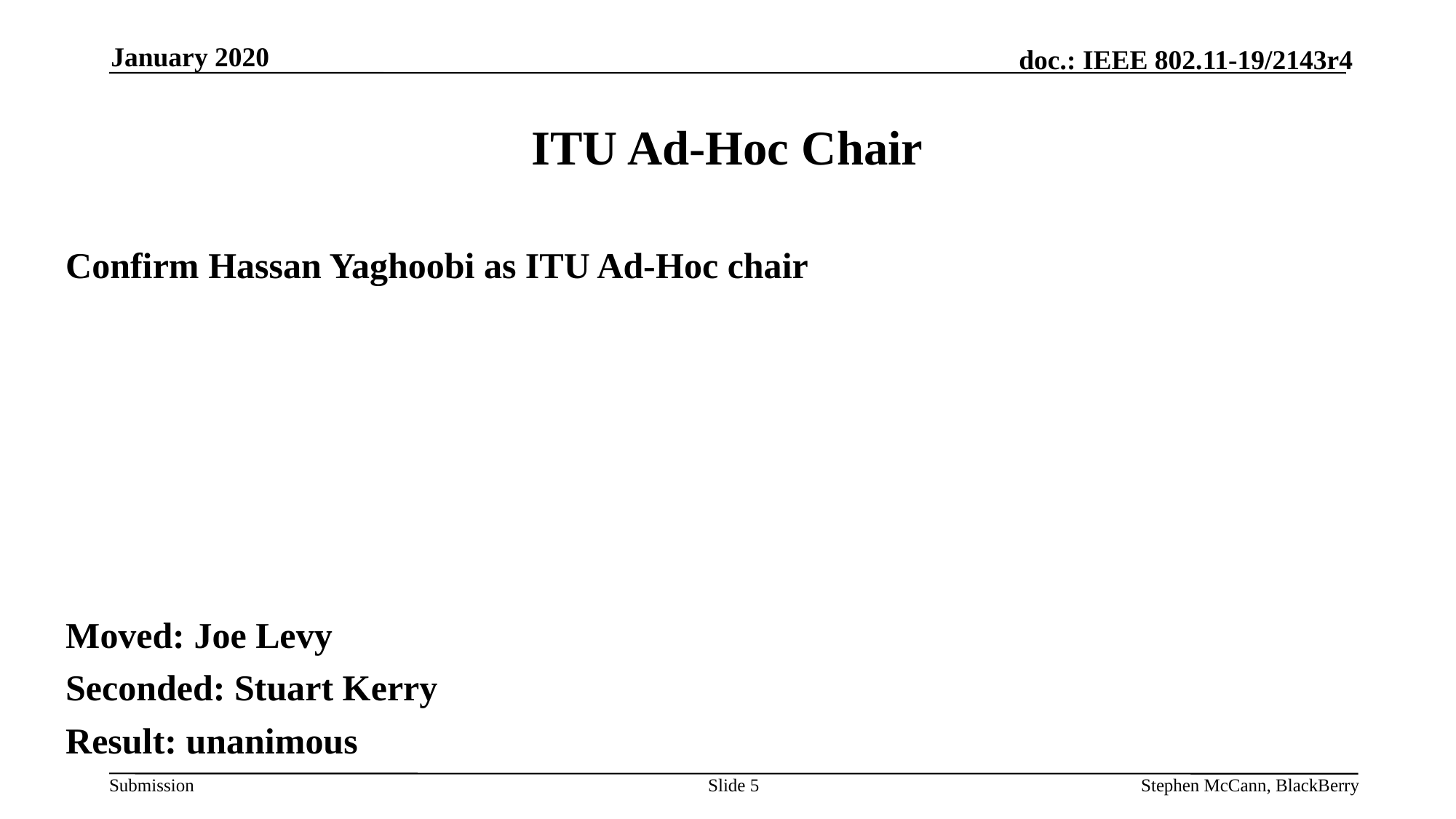

January 2020
# ITU Ad-Hoc Chair
Confirm Hassan Yaghoobi as ITU Ad-Hoc chair

Moved: Joe Levy
Seconded: Stuart Kerry
Result: unanimous

Slide 5
Stephen McCann, BlackBerry